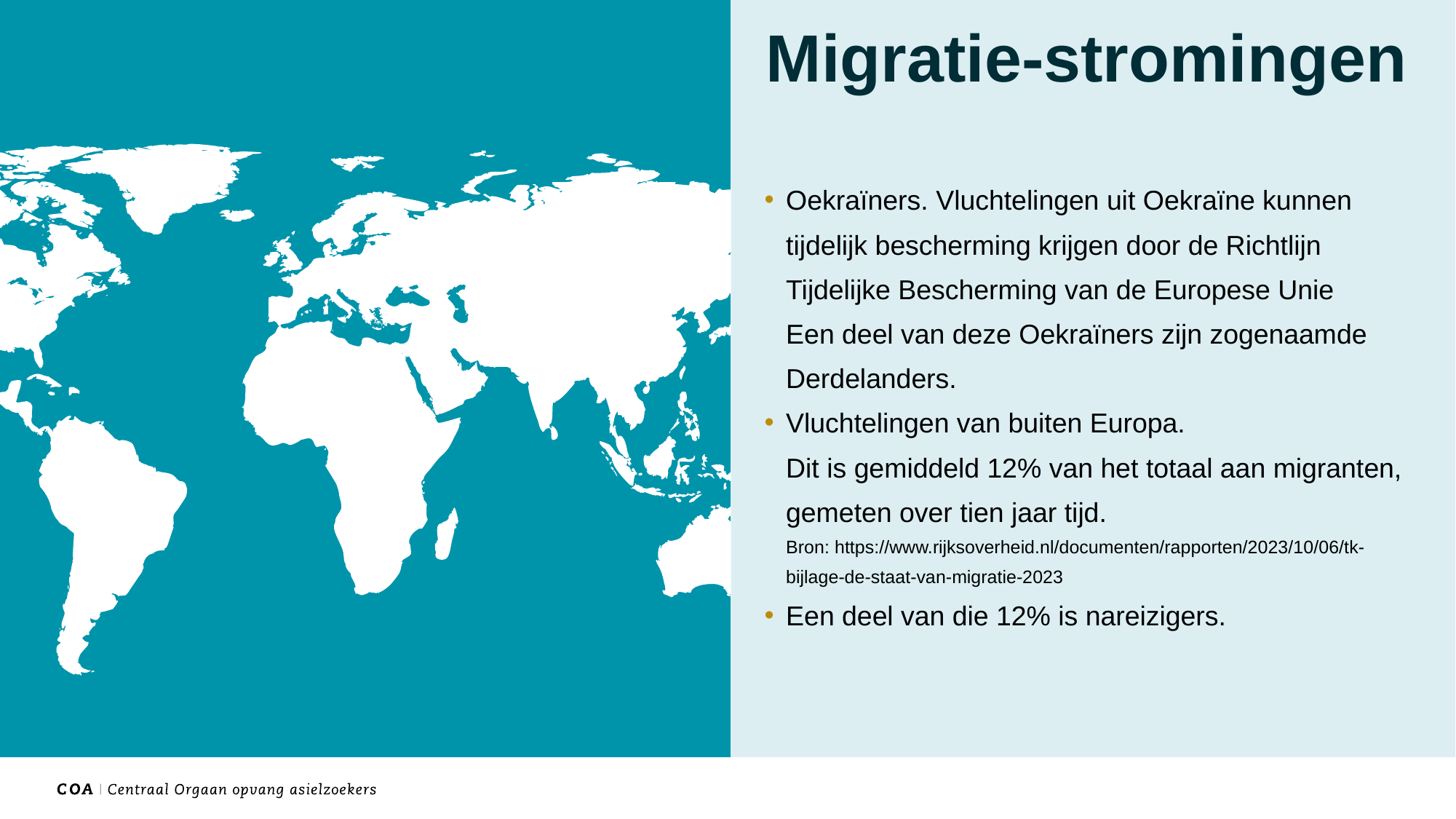

# Migratie-stromingen

Oekraïners. Vluchtelingen uit Oekraïne kunnen tijdelijk bescherming krijgen door de Richtlijn Tijdelijke Bescherming van de Europese Unie
Een deel van deze Oekraïners zijn zogenaamde Derdelanders.
Vluchtelingen van buiten Europa.
Dit is gemiddeld 12% van het totaal aan migranten, gemeten over tien jaar tijd.
Bron: https://www.rijksoverheid.nl/documenten/rapporten/2023/10/06/tk-bijlage-de-staat-van-migratie-2023
Een deel van die 12% is nareizigers.